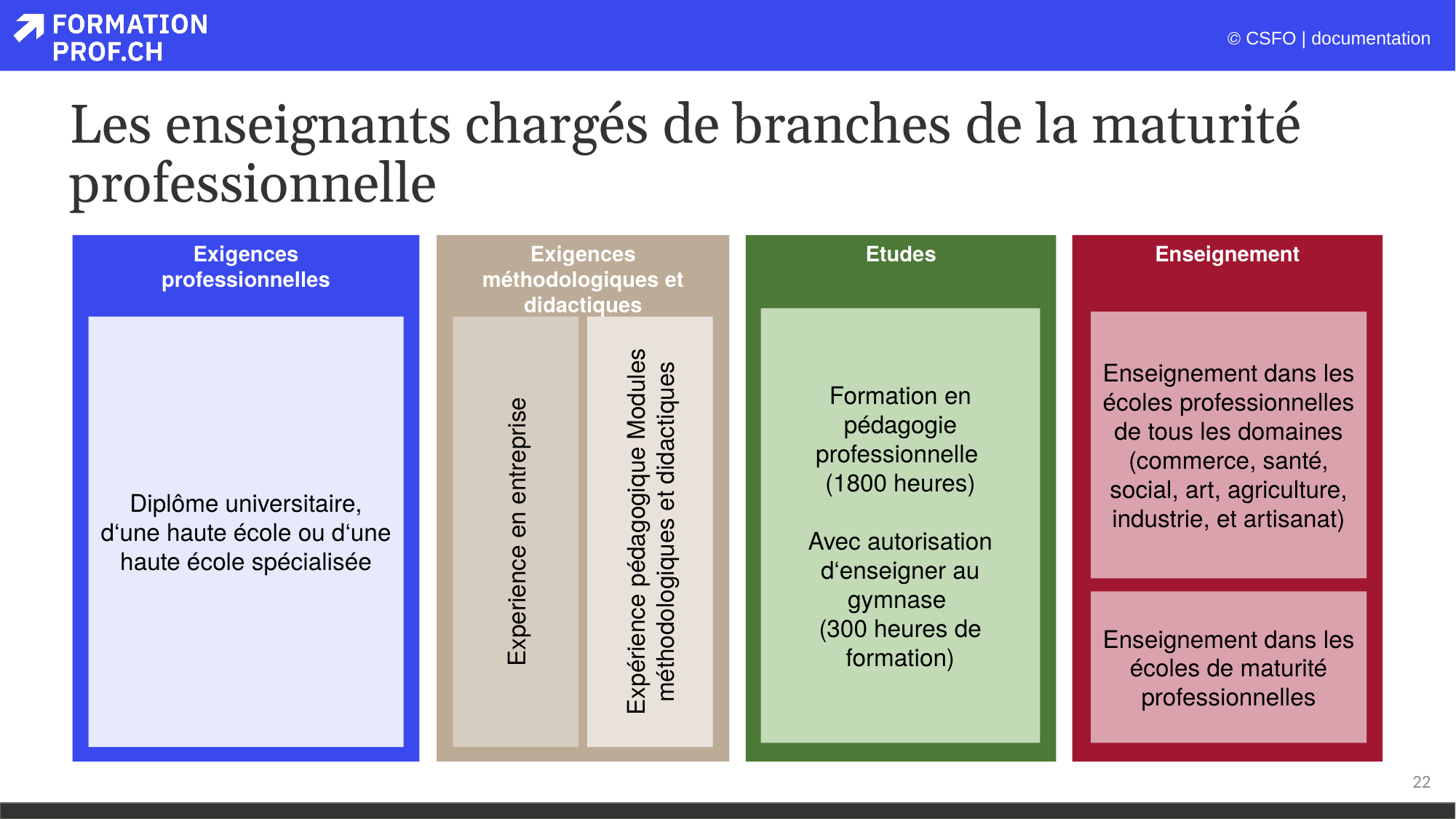

# Les enseignants chargés de branches de la maturité professionnelle
Etudes
Enseignement

Exigences méthodologiques et didactiques
Exigences
professionnelles

Formation en pédagogie professionnelle
(1800 heures)

Avec autorisation d‘enseigner au gymnase
(300 heures de formation)
Enseignement dans les écoles professionnelles de tous les domaines (commerce, santé, social, art, agriculture, industrie, et artisanat)
Experience en entreprise
Expérience pédagogique Modules méthodologiques et didactiques
Diplôme universitaire, d‘une haute école ou d‘une haute école spécialisée
Enseignement dans les écoles de maturité professionnelles
22